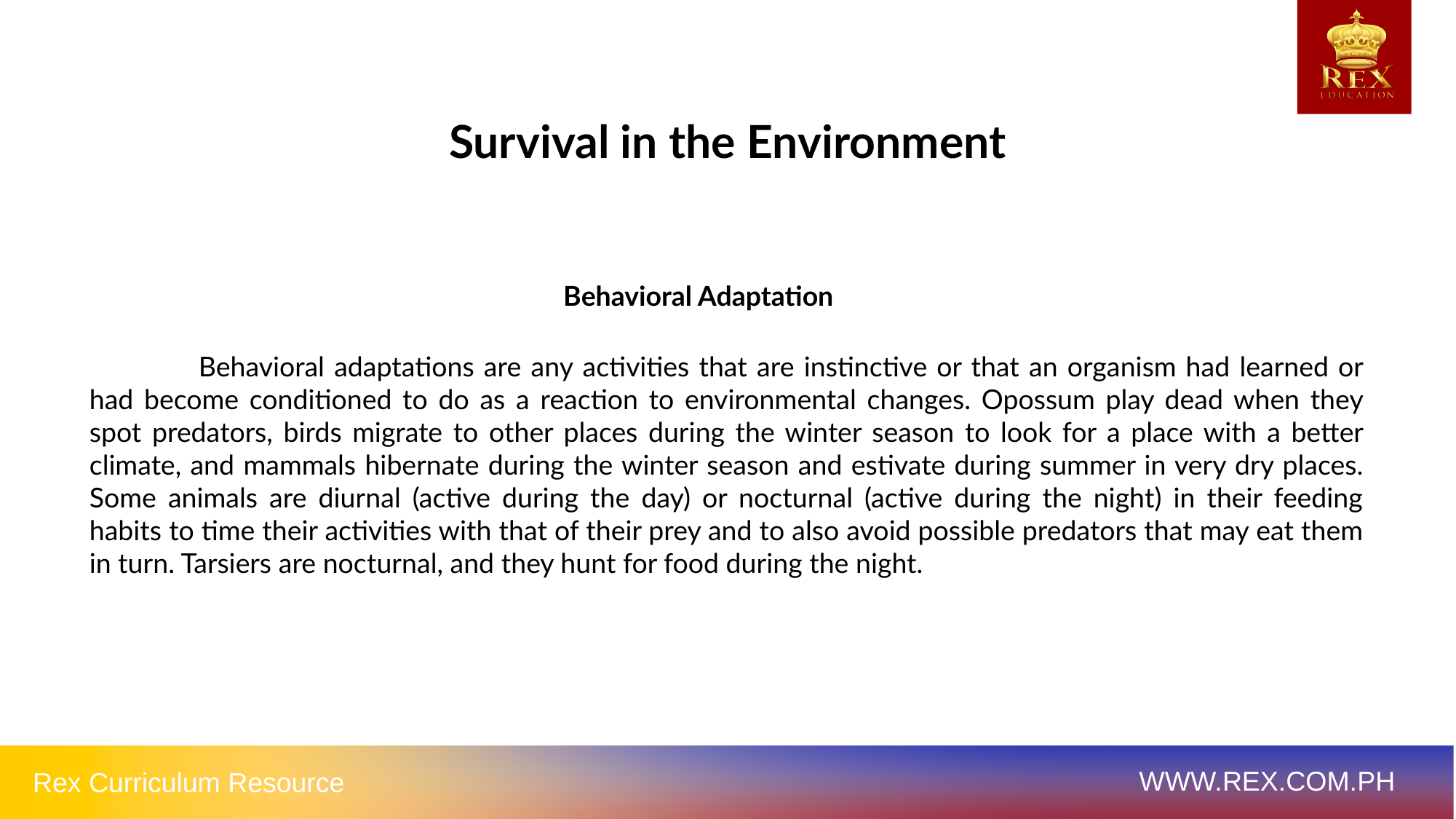

Survival in the Environment
 Behavioral Adaptation
	Behavioral adaptations are any activities that are instinctive or that an organism had learned or had become conditioned to do as a reaction to environmental changes. Opossum play dead when they spot predators, birds migrate to other places during the winter season to look for a place with a better climate, and mammals hibernate during the winter season and estivate during summer in very dry places. Some animals are diurnal (active during the day) or nocturnal (active during the night) in their feeding habits to time their activities with that of their prey and to also avoid possible predators that may eat them in turn. Tarsiers are nocturnal, and they hunt for food during the night.